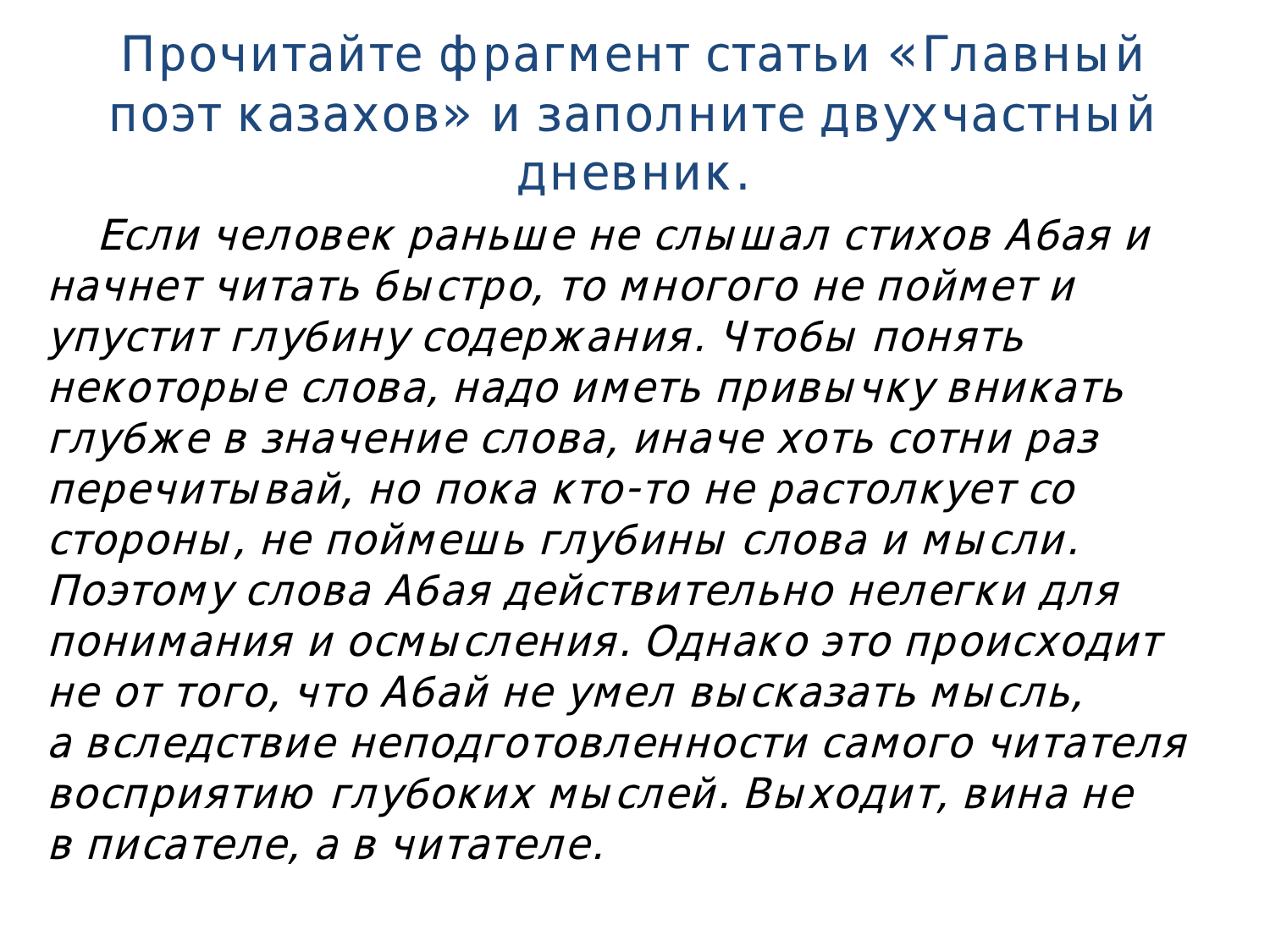

Прочитайте фрагмент статьи «Главный поэт казахов» и заполните двухчастный дневник.

    Если человек раньше не слышал стихов Абая и начнет читать быстро, то многого не поймет и упустит глубину содержания. Чтобы понять некоторые слова, надо иметь привычку вникать глубже в значение слова, иначе хоть сотни раз перечитывай, но пока кто-то не растолкует со стороны, не поймешь глубины слова и мысли.
Поэтому слова Абая действительно нелегки для
понимания и осмысления. Однако это происходит
не от того, что Абай не умел высказать мысль,
а вследствие неподготовленности самого читателя восприятию глубоких мыслей. Выходит, вина не
в писателе, а в читателе.